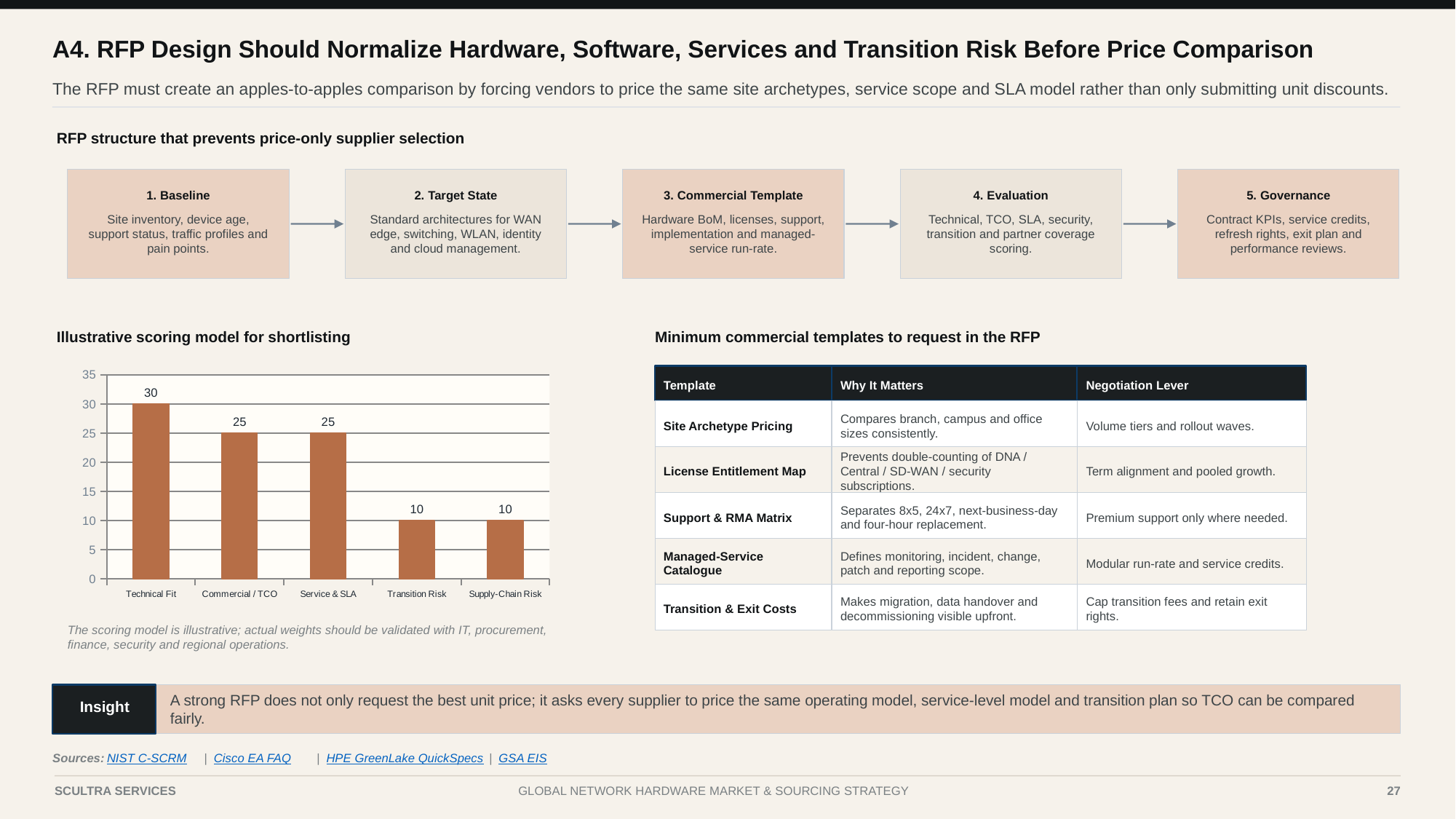

A4. RFP Design Should Normalize Hardware, Software, Services and Transition Risk Before Price Comparison
The RFP must create an apples-to-apples comparison by forcing vendors to price the same site archetypes, service scope and SLA model rather than only submitting unit discounts.

RFP structure that prevents price-only supplier selection

1. Baseline
2. Target State
3. Commercial Template
4. Evaluation
5. Governance
Site inventory, device age, support status, traffic profiles and pain points.
Standard architectures for WAN edge, switching, WLAN, identity and cloud management.
Hardware BoM, licenses, support, implementation and managed-service run-rate.
Technical, TCO, SLA, security, transition and partner coverage scoring.
Contract KPIs, service credits, refresh rights, exit plan and performance reviews.

Illustrative scoring model for shortlisting
Minimum commercial templates to request in the RFP

### Chart

| Category | Weight |
|---|---|
| Technical Fit | 30.0 |
| Commercial / TCO | 25.0 |
| Service & SLA | 25.0 |
| Transition Risk | 10.0 |
| Supply-Chain Risk | 10.0 |

Template
Why It Matters
Negotiation Lever

Site Archetype Pricing
Compares branch, campus and office sizes consistently.
Volume tiers and rollout waves.

License Entitlement Map
Prevents double-counting of DNA / Central / SD-WAN / security subscriptions.
Term alignment and pooled growth.

Support & RMA Matrix
Separates 8x5, 24x7, next-business-day and four-hour replacement.
Premium support only where needed.

Managed-Service Catalogue
Defines monitoring, incident, change, patch and reporting scope.
Modular run-rate and service credits.

Transition & Exit Costs
Makes migration, data handover and decommissioning visible upfront.
Cap transition fees and retain exit rights.
The scoring model is illustrative; actual weights should be validated with IT, procurement, finance, security and regional operations.

A strong RFP does not only request the best unit price; it asks every supplier to price the same operating model, service-level model and transition plan so TCO can be compared fairly.
Insight
Sources:
NIST C-SCRM
|
Cisco EA FAQ
|
HPE GreenLake QuickSpecs
|
GSA EIS

Case I | Global Network Hardware Market Analysis
27
SCULTRA SERVICES
GLOBAL NETWORK HARDWARE MARKET & SOURCING STRATEGY
27